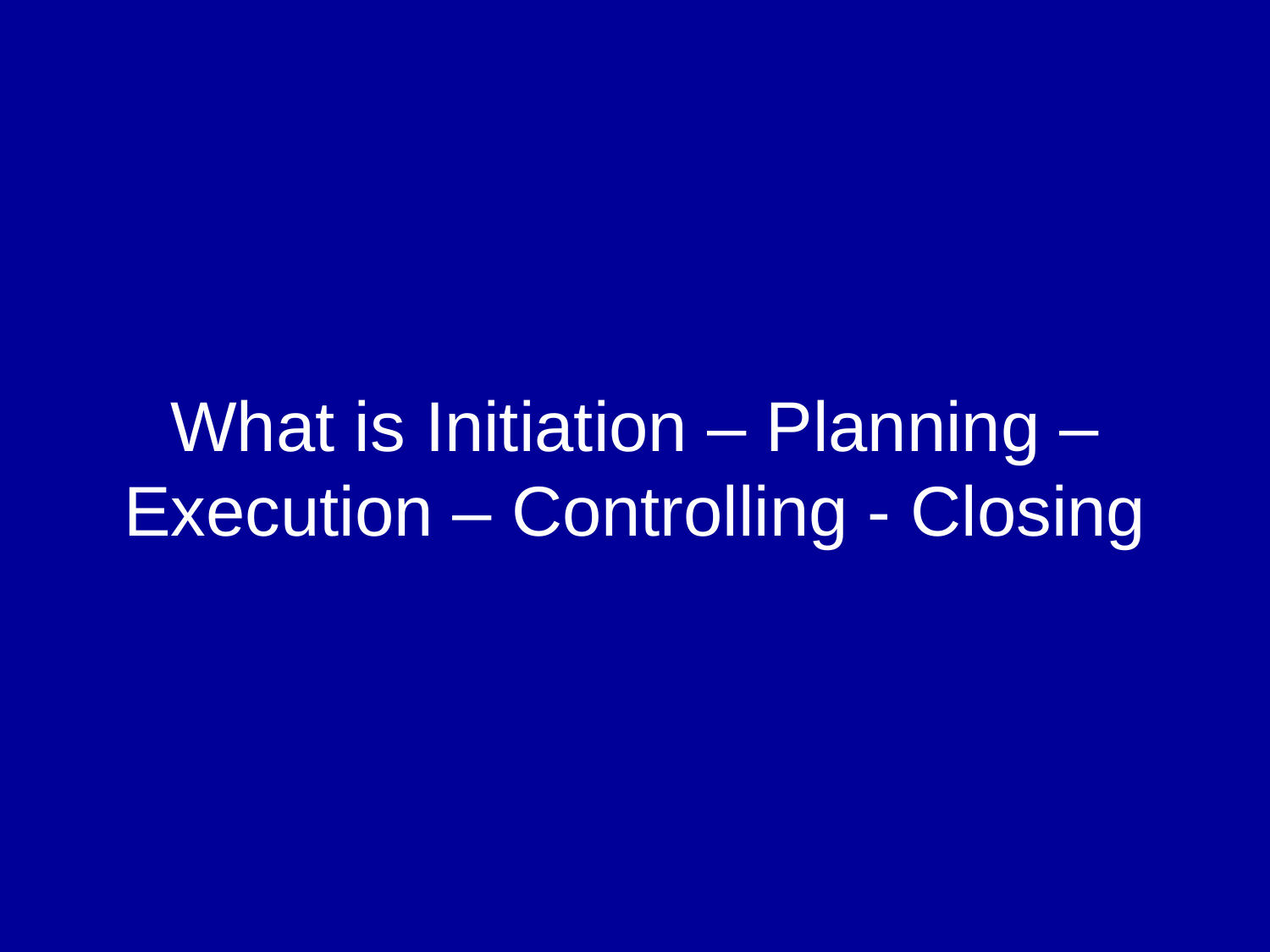

# What is Initiation – Planning – Execution – Controlling - Closing